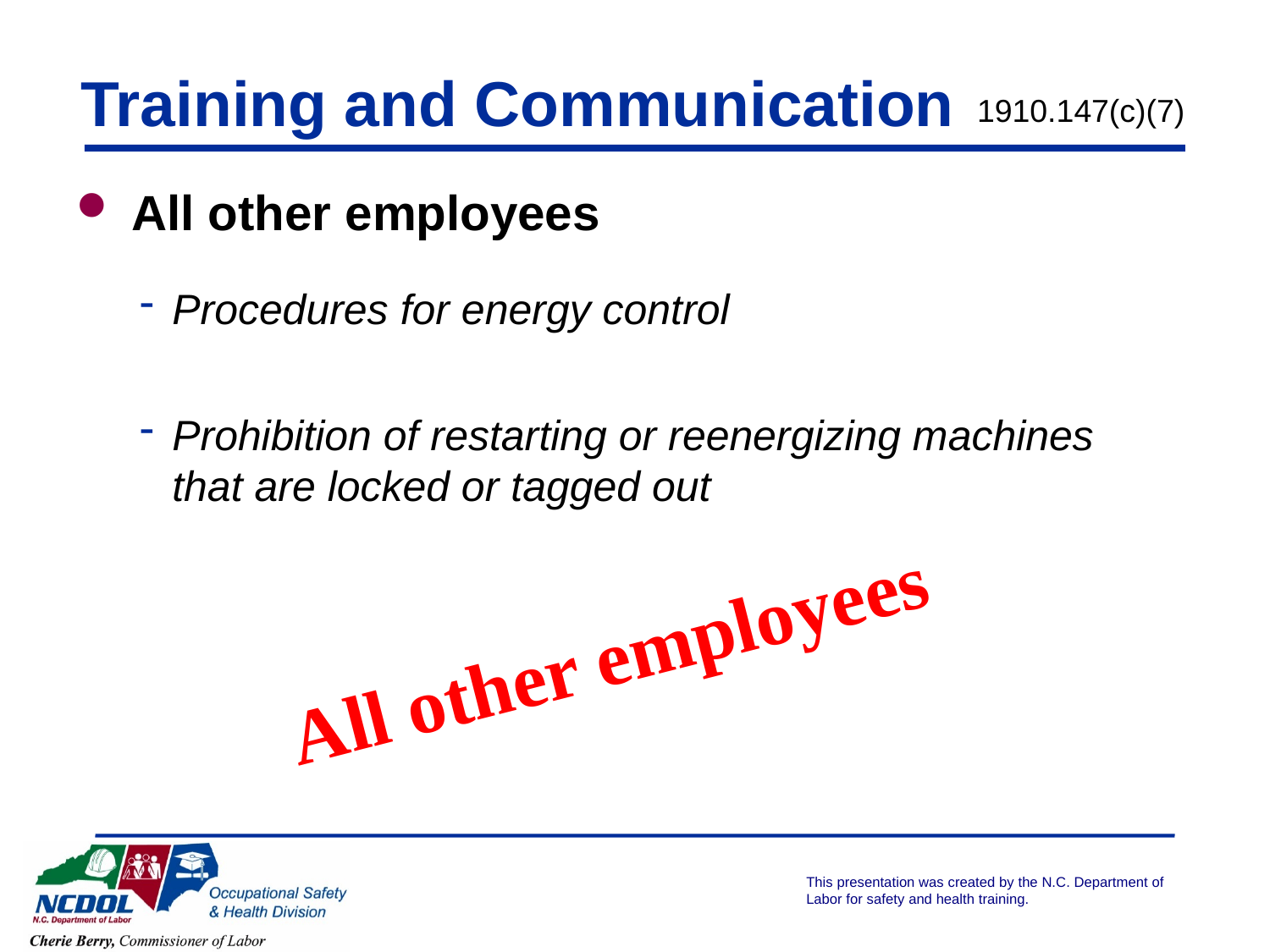

1910.147(c)(7)
# Training and Communication
 All other employees

Procedures for energy control

Prohibition of restarting or reenergizing machines that are locked or tagged out
All other employees